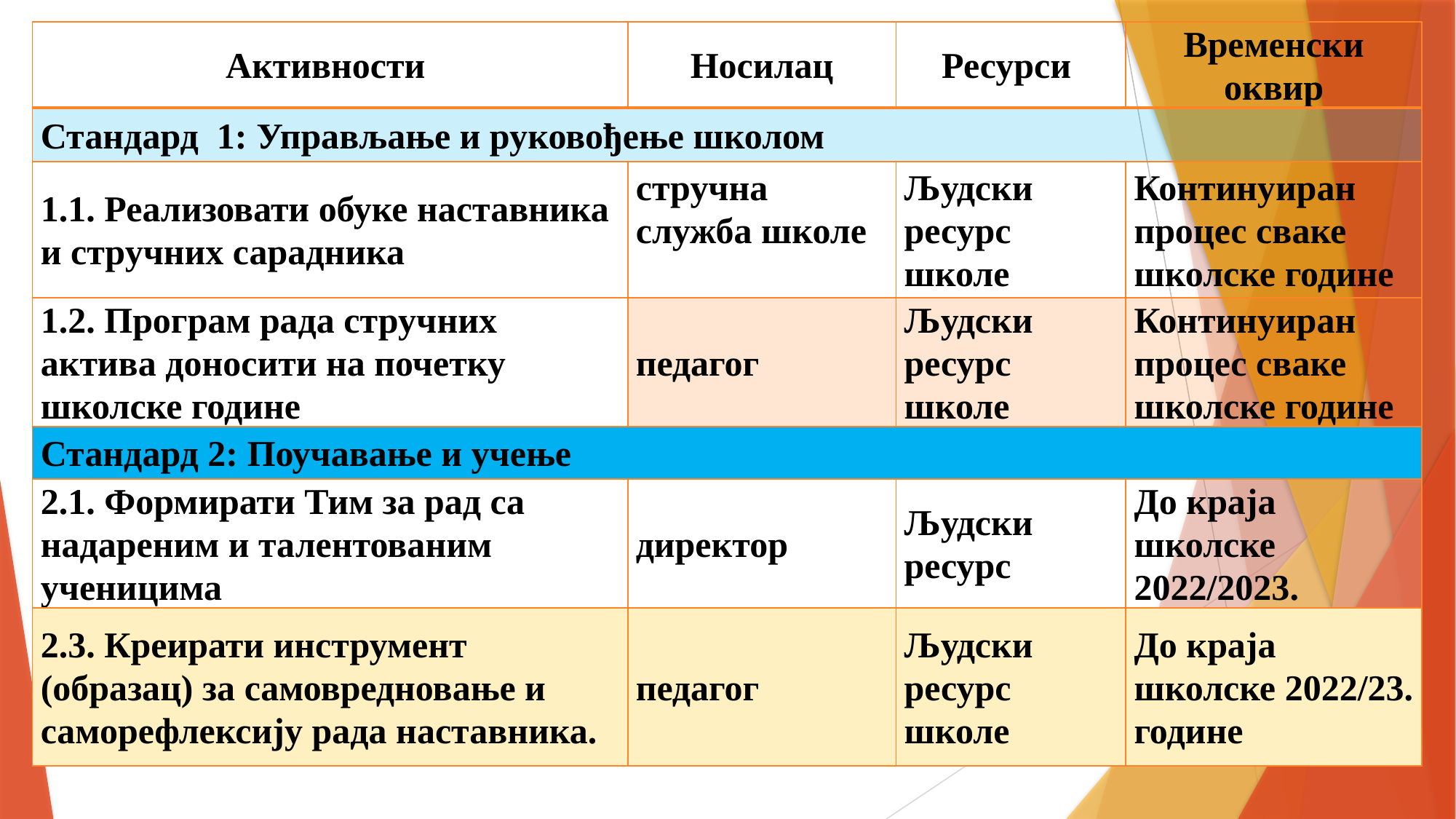

| Активности | Носилац | Ресурси | Временски оквир |
| --- | --- | --- | --- |
| Стандард 1: Управљање и руковођење школом |  |  |  |
| 1.1. Реализовати обуке наставника и стручних сарадника | стручна служба школе | Људски ресурс школе | Континуиран процес сваке школске године |
| 1.2. Програм рада стручних актива доносити на почетку школске године | педагог | Људски ресурс школе | Континуиран процес сваке школске године |
| Стандард 2: Поучавање и учење |  |  |  |
| 2.1. Формирати Тим за рад са надареним и талентованим ученицима | директор | Људски ресурс | До краја школске 2022/2023. |
| 2.3. Креирати инструмент (образац) за самовредновање и саморефлексију рада наставника. | педагог | Људски ресурс школе | До краја школске 2022/23. године |